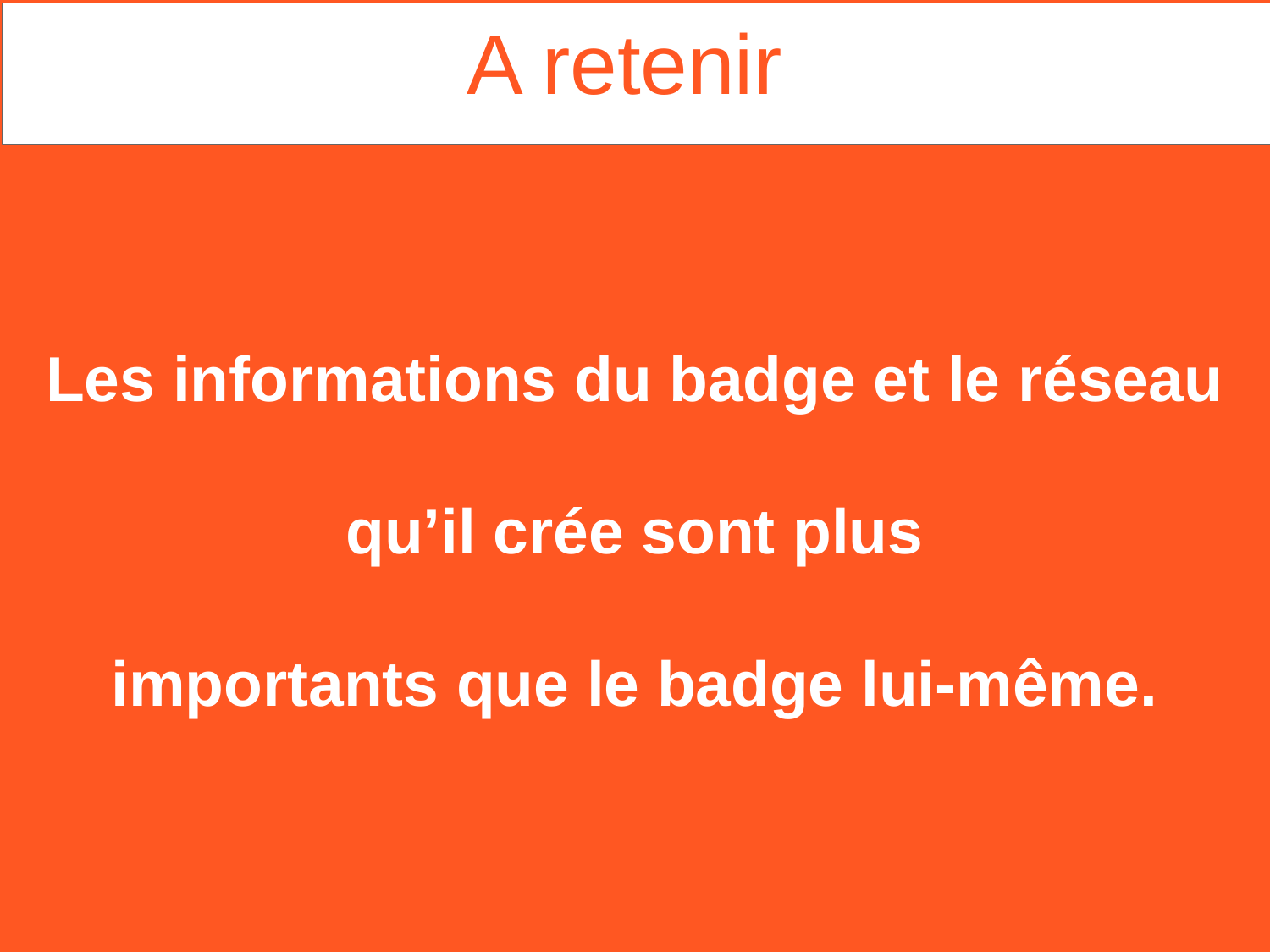

A retenir
# Les informations du badge et le réseau

qu’il crée sont plus

importants que le badge lui-même.